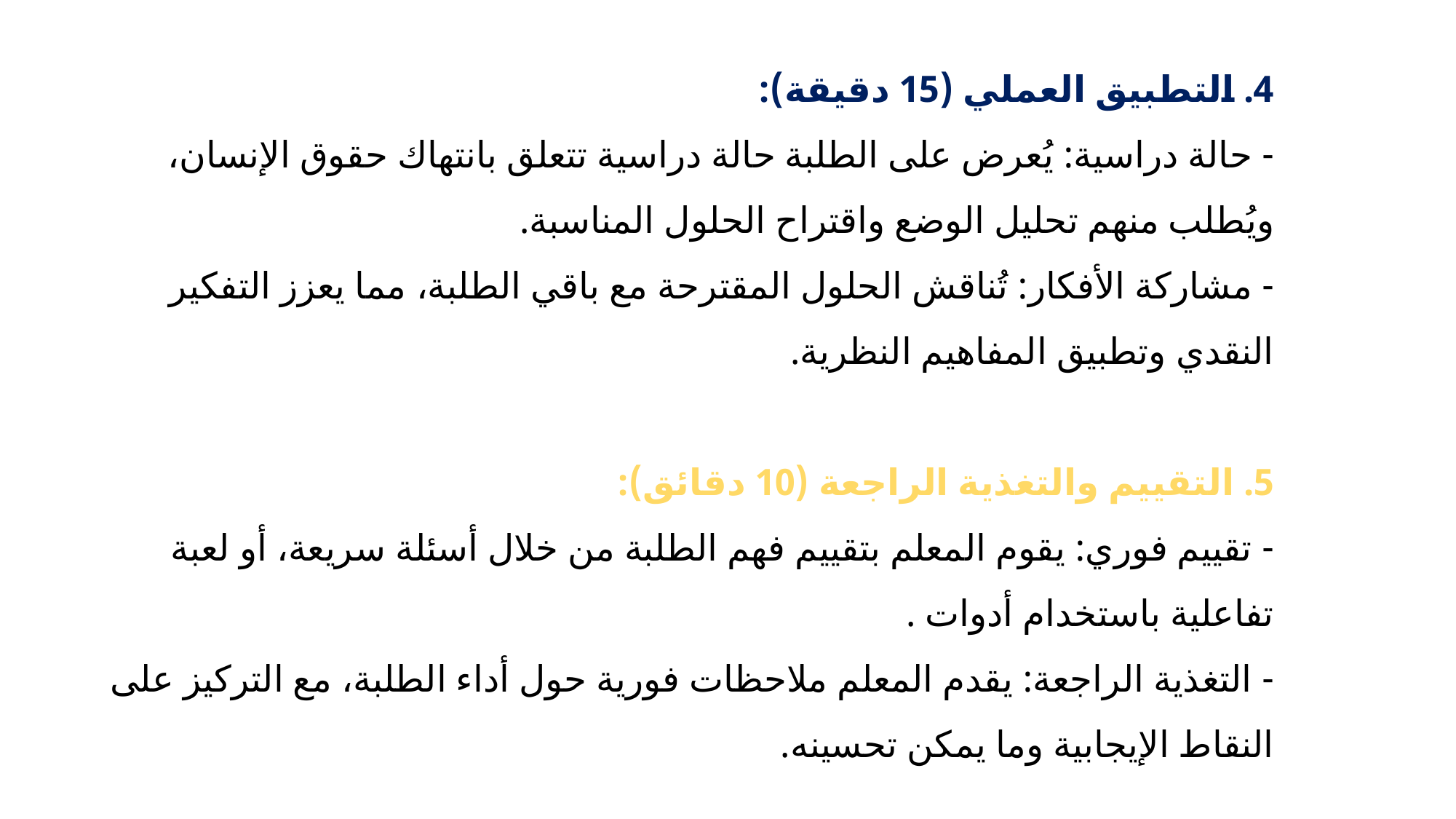

4. التطبيق العملي (15 دقيقة):
- حالة دراسية: يُعرض على الطلبة حالة دراسية تتعلق بانتهاك حقوق الإنسان، ويُطلب منهم تحليل الوضع واقتراح الحلول المناسبة.
- مشاركة الأفكار: تُناقش الحلول المقترحة مع باقي الطلبة، مما يعزز التفكير النقدي وتطبيق المفاهيم النظرية.

5. التقييم والتغذية الراجعة (10 دقائق):
- تقييم فوري: يقوم المعلم بتقييم فهم الطلبة من خلال أسئلة سريعة، أو لعبة تفاعلية باستخدام أدوات .
- التغذية الراجعة: يقدم المعلم ملاحظات فورية حول أداء الطلبة، مع التركيز على النقاط الإيجابية وما يمكن تحسينه.